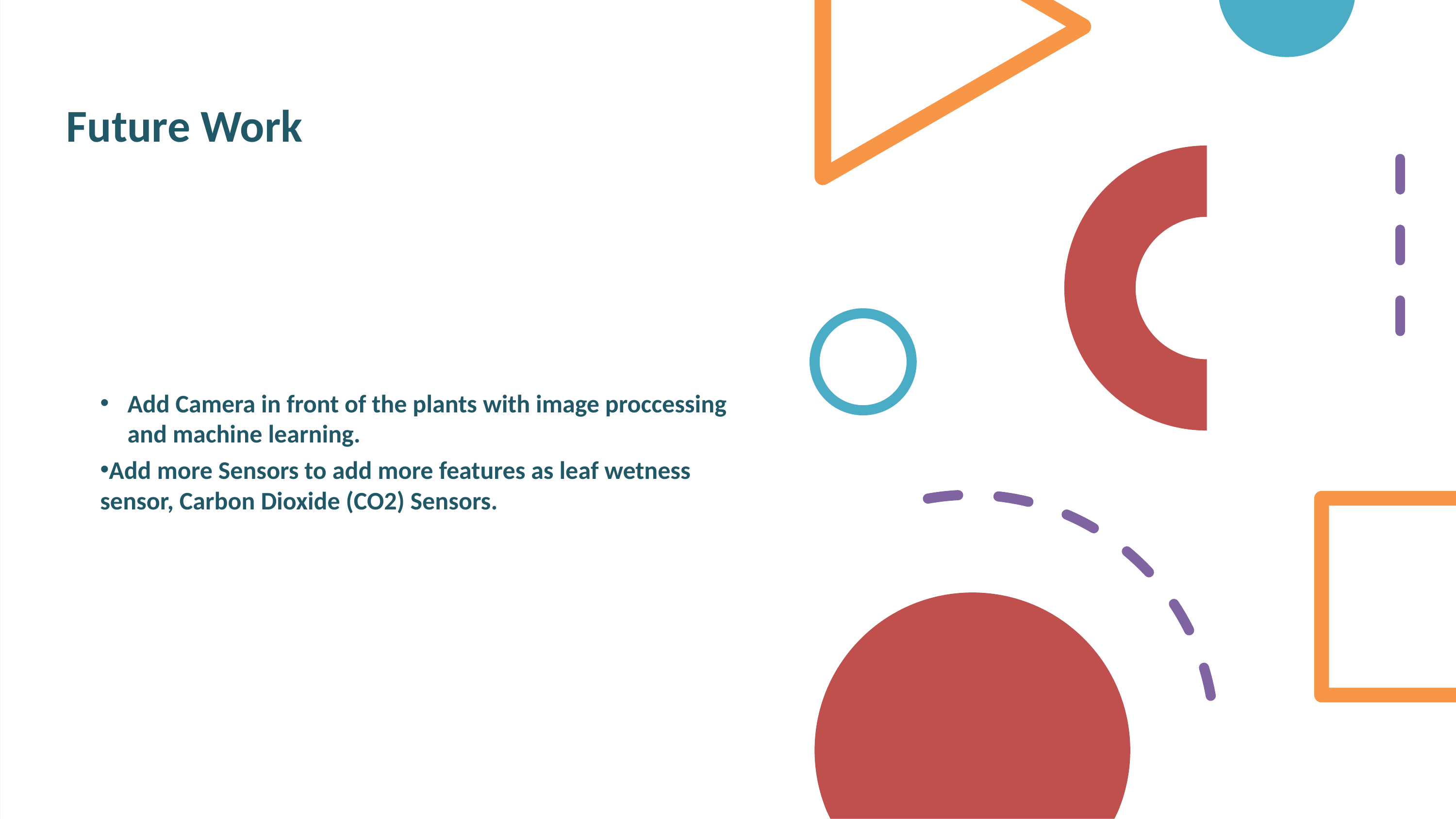

# Future Work
       Future Work

Add Camera in front of the plants with image proccessing and machine learning.
Add more Sensors to add more features as leaf wetness sensor, Carbon Dioxide (CO2) Sensors.